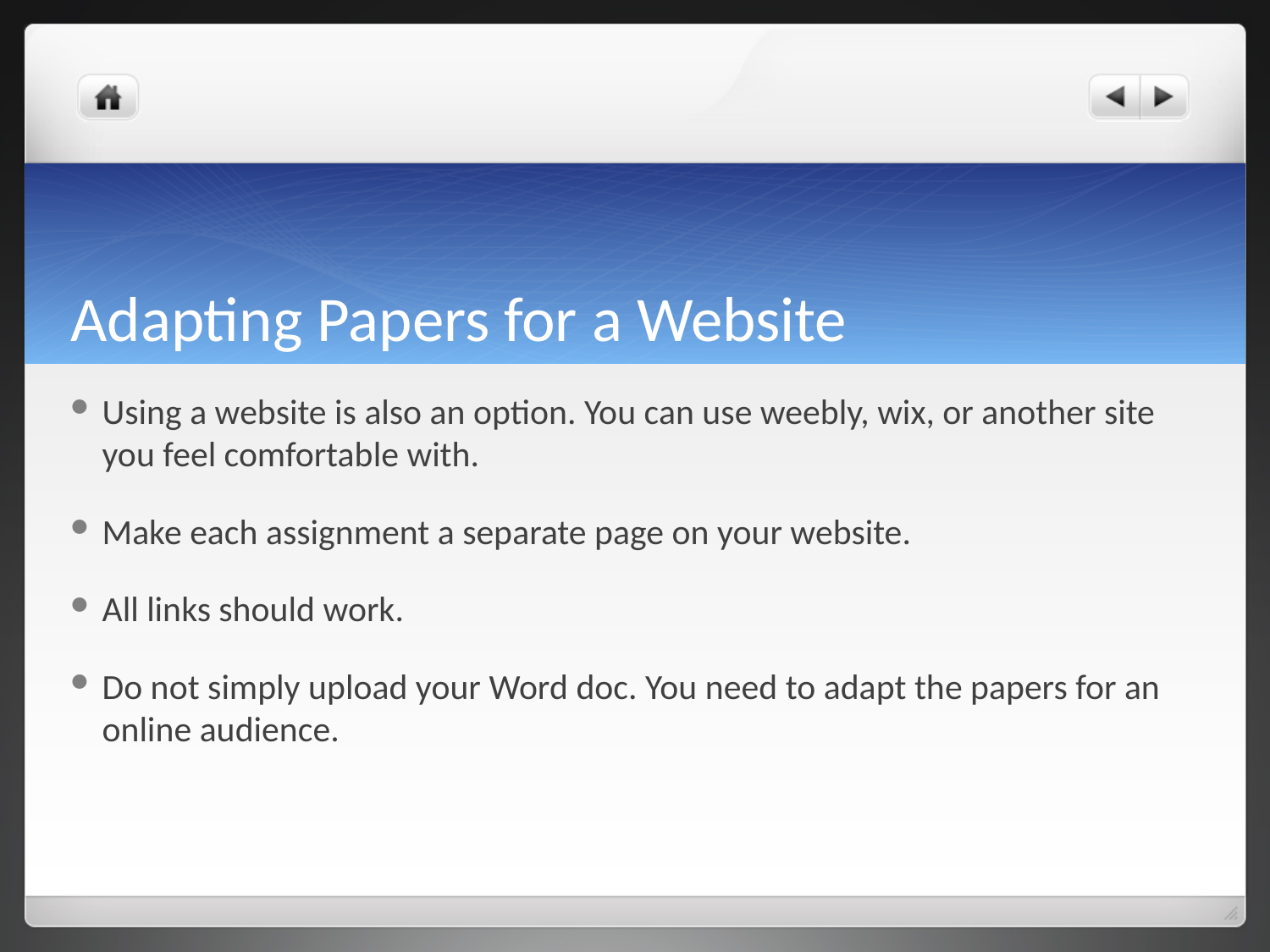

# Adapting Papers for a Website
Using a website is also an option. You can use weebly, wix, or another site you feel comfortable with.
Make each assignment a separate page on your website.
All links should work.
Do not simply upload your Word doc. You need to adapt the papers for an online audience.